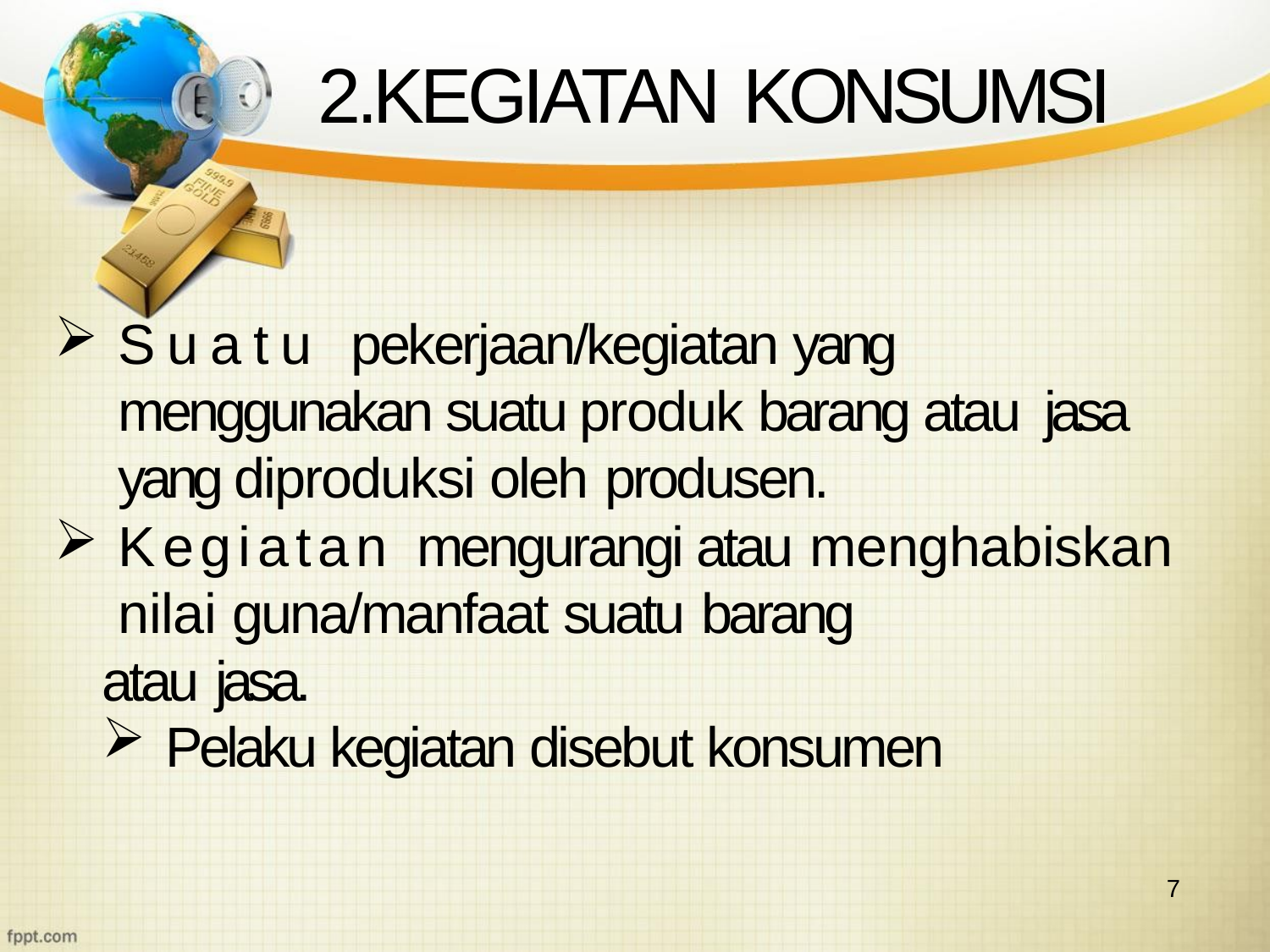

# 2.KEGIATAN KONSUMSI
Suatu pekerjaan/kegiatan yang  menggunakan suatu produk barang atau  jasa yang diproduksi oleh produsen.
Kegiatan mengurangi atau menghabiskan nilai guna/manfaat suatu barang
atau jasa.
Pelaku kegiatan disebut konsumen
7